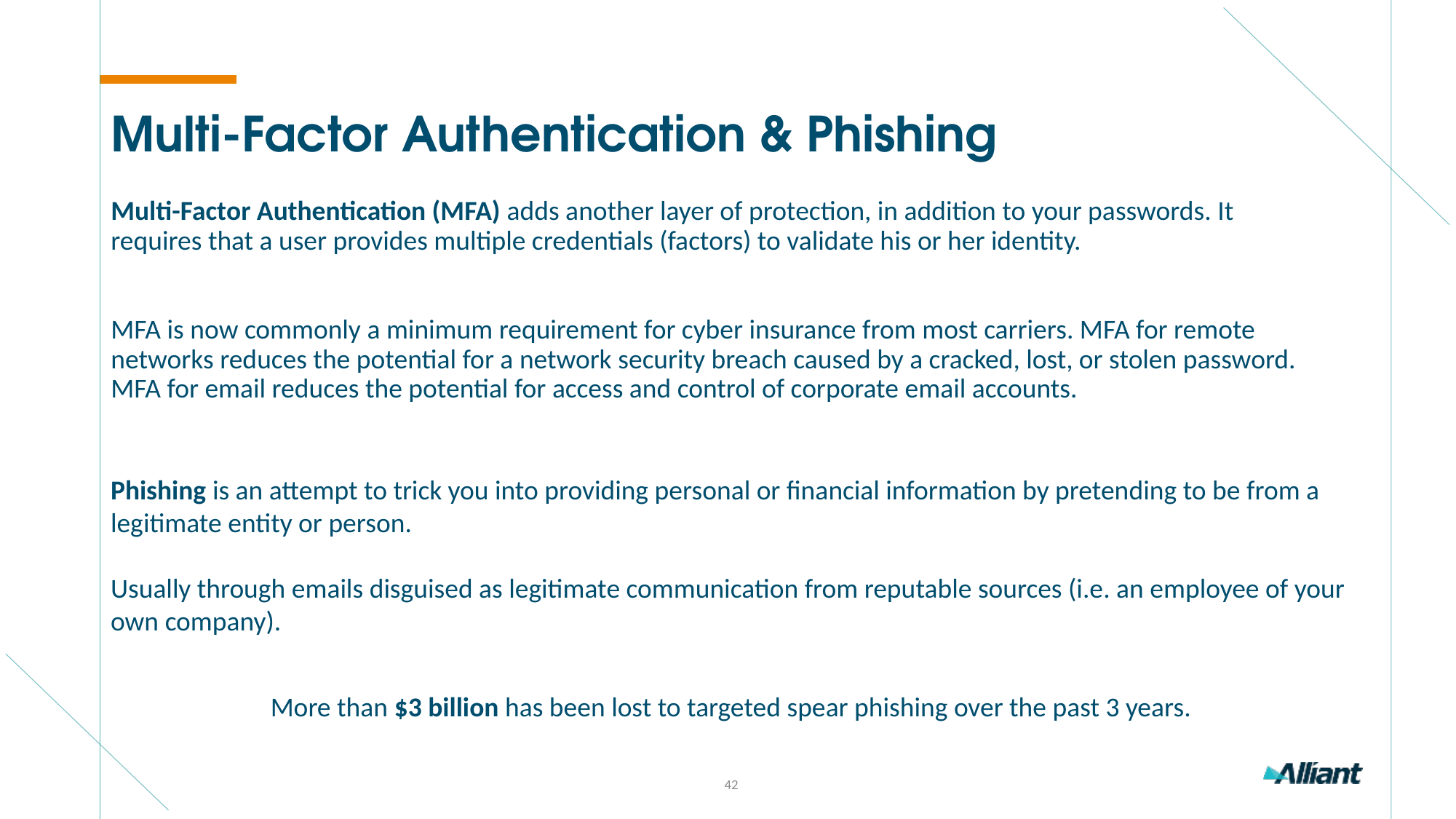

# Multi-Factor Authentication & Phishing
Multi-Factor Authentication (MFA) adds another layer of protection, in addition to your passwords. It requires that a user provides multiple credentials (factors) to validate his or her identity.

MFA is now commonly a minimum requirement for cyber insurance from most carriers. MFA for remote networks reduces the potential for a network security breach caused by a cracked, lost, or stolen password. MFA for email reduces the potential for access and control of corporate email accounts.

Phishing is an attempt to trick you into providing personal or financial information by pretending to be from a legitimate entity or person.

Usually through emails disguised as legitimate communication from reputable sources (i.e. an employee of your own company).
More than $3 billion has been lost to targeted spear phishing over the past 3 years.
42